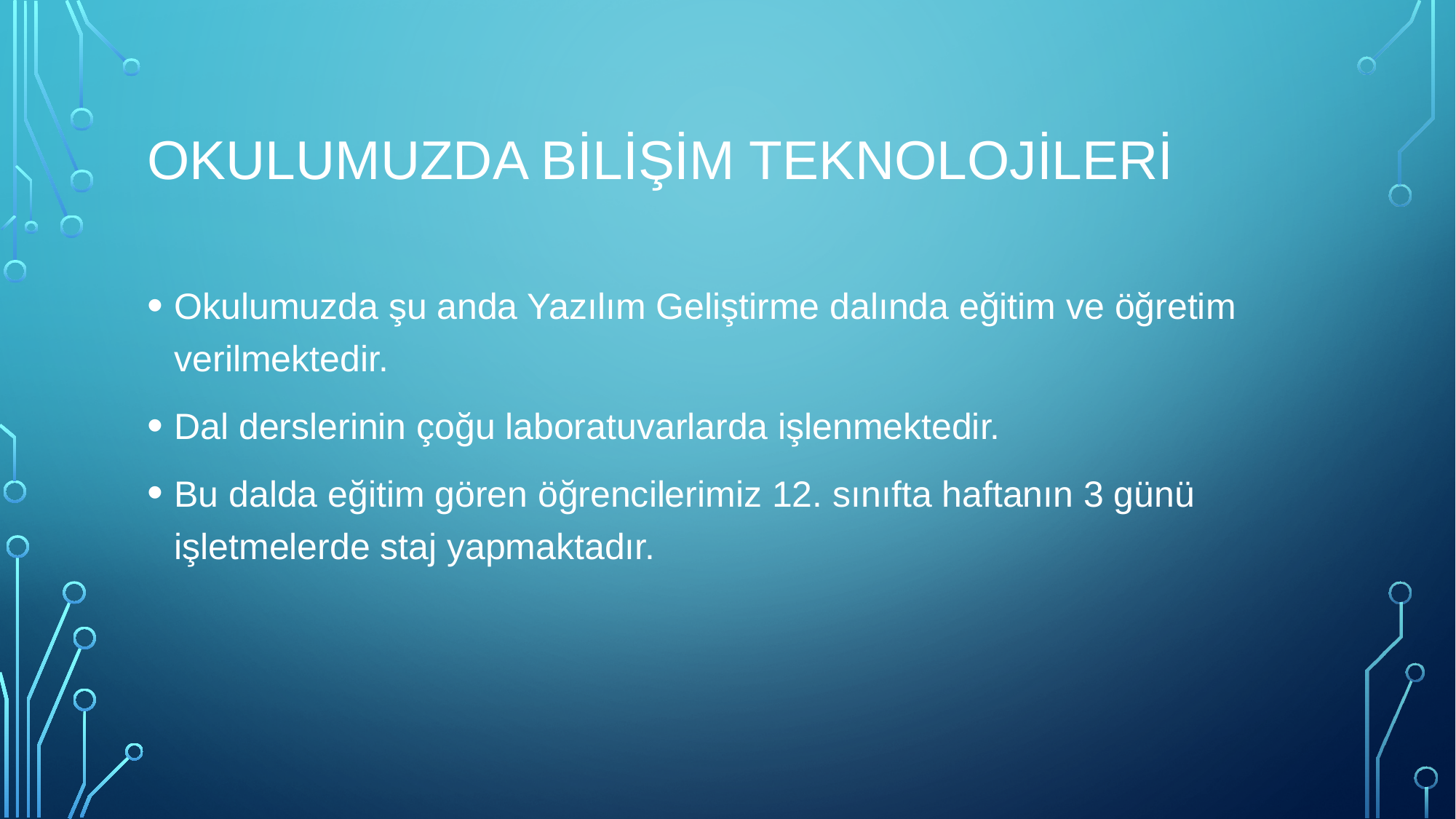

# Okulumuzda Bilişim Teknolojileri
Okulumuzda şu anda Yazılım Geliştirme dalında eğitim ve öğretim verilmektedir.
Dal derslerinin çoğu laboratuvarlarda işlenmektedir.
Bu dalda eğitim gören öğrencilerimiz 12. sınıfta haftanın 3 günü işletmelerde staj yapmaktadır.